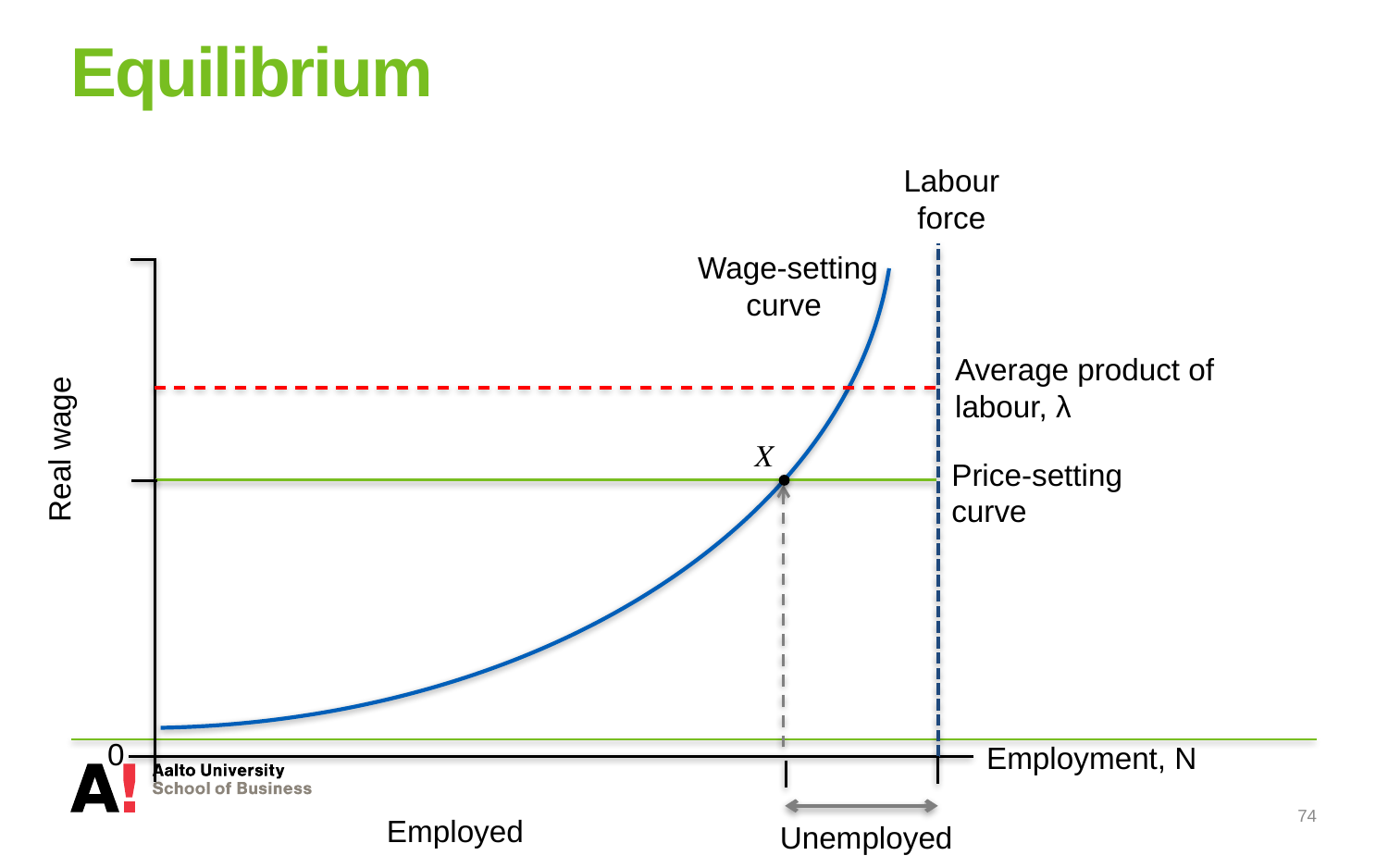

# Equilibrium
Labour
force
Wage-setting
curve
Average product of labour, λ
Real wage
X

Price-setting curve

0
Employment, N
Employed
74
Unemployed